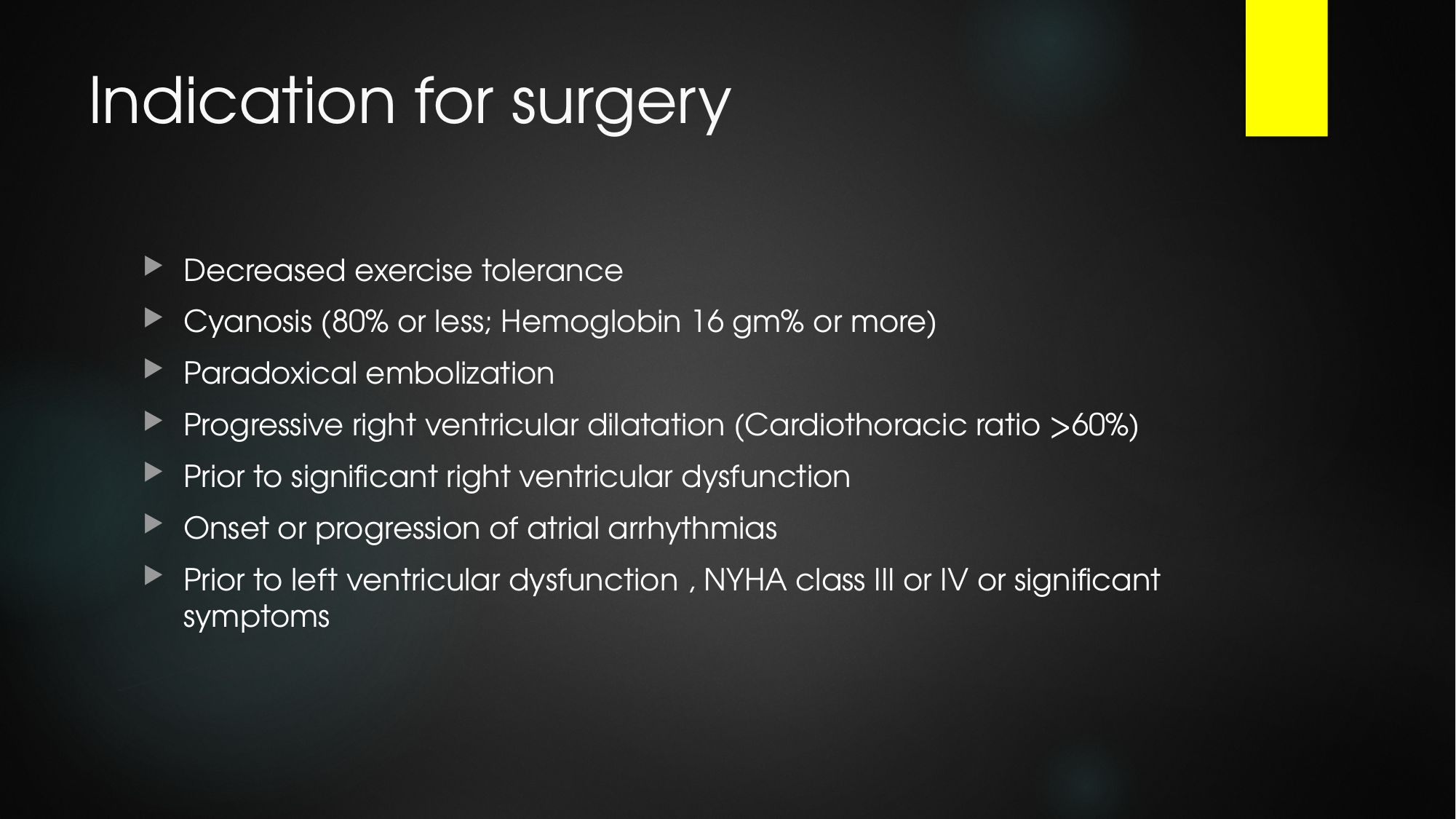

# Indication for surgery
Decreased exercise tolerance
Cyanosis (80% or less; Hemoglobin 16 gm% or more)
Paradoxical embolization
Progressive right ventricular dilatation (Cardiothoracic ratio >60%)
Prior to significant right ventricular dysfunction
Onset or progression of atrial arrhythmias
Prior to left ventricular dysfunction , NYHA class III or IV or significant symptoms